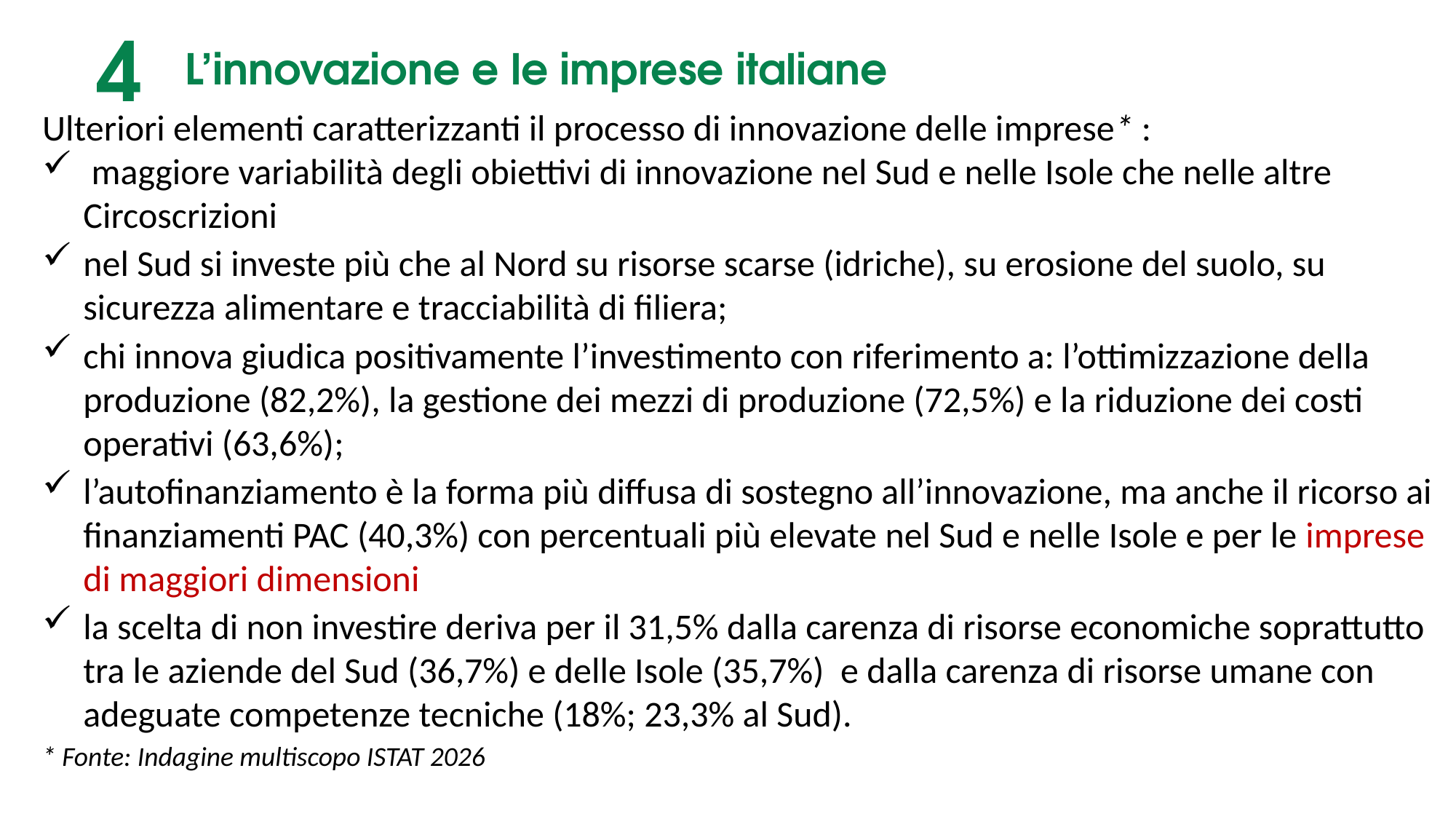

4
L’innovazione e le imprese italiane
Ulteriori elementi caratterizzanti il processo di innovazione delle imprese* :
 maggiore variabilità degli obiettivi di innovazione nel Sud e nelle Isole che nelle altre Circoscrizioni
nel Sud si investe più che al Nord su risorse scarse (idriche), su erosione del suolo, su sicurezza alimentare e tracciabilità di filiera;
chi innova giudica positivamente l’investimento con riferimento a: l’ottimizzazione della produzione (82,2%), la gestione dei mezzi di produzione (72,5%) e la riduzione dei costi operativi (63,6%);
l’autofinanziamento è la forma più diffusa di sostegno all’innovazione, ma anche il ricorso ai finanziamenti PAC (40,3%) con percentuali più elevate nel Sud e nelle Isole e per le imprese di maggiori dimensioni
la scelta di non investire deriva per il 31,5% dalla carenza di risorse economiche soprattutto tra le aziende del Sud (36,7%) e delle Isole (35,7%)  e dalla carenza di risorse umane con adeguate competenze tecniche (18%; 23,3% al Sud).
* Fonte: Indagine multiscopo ISTAT 2026